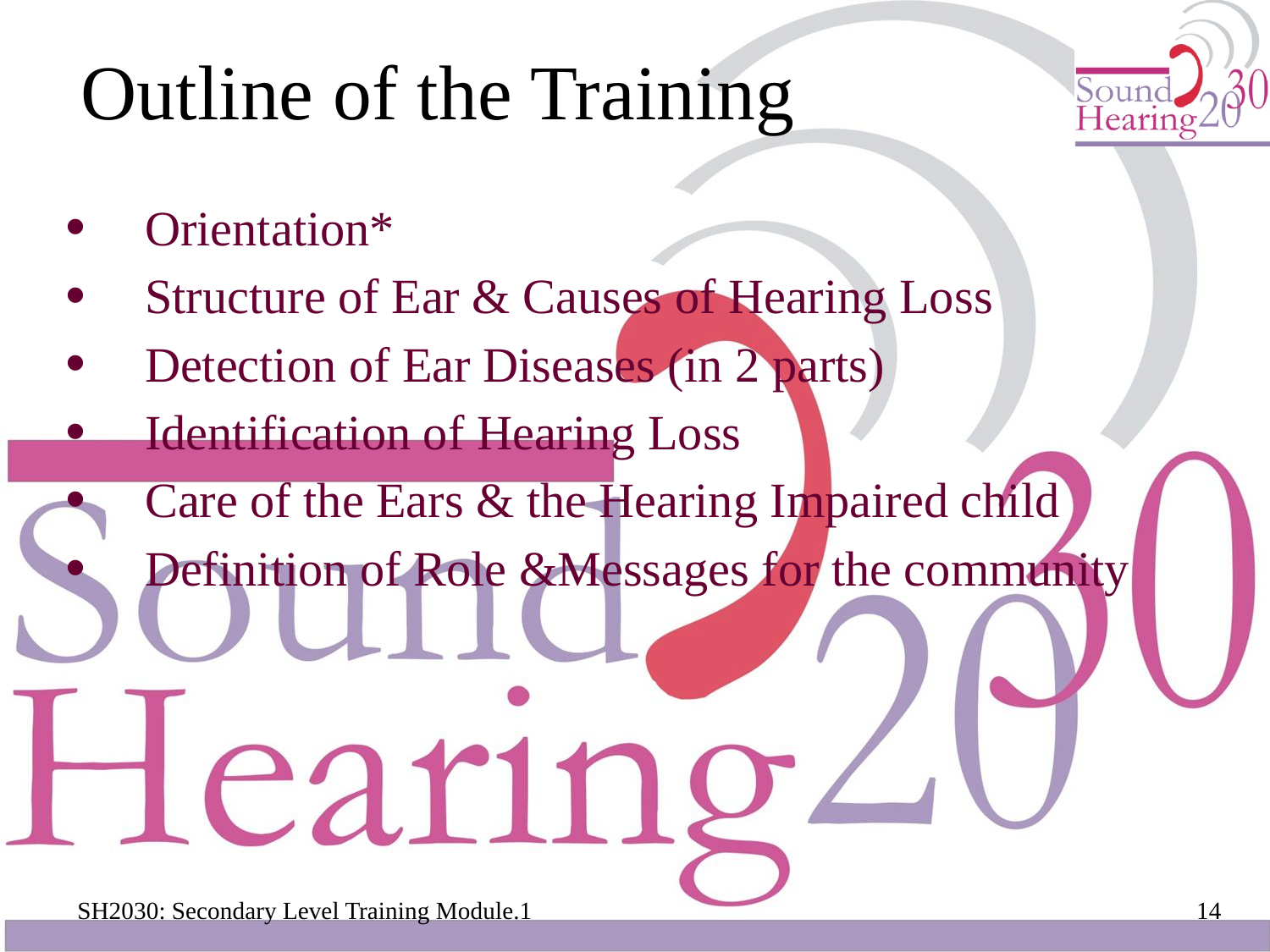

# Outline of the Training
Orientation*
Structure of Ear & Causes of Hearing Loss
Detection of Ear Diseases (in 2 parts)
Identification of Hearing Loss
Care of the Ears & the Hearing Impaired child
Definition of Role &Messages for the community
14